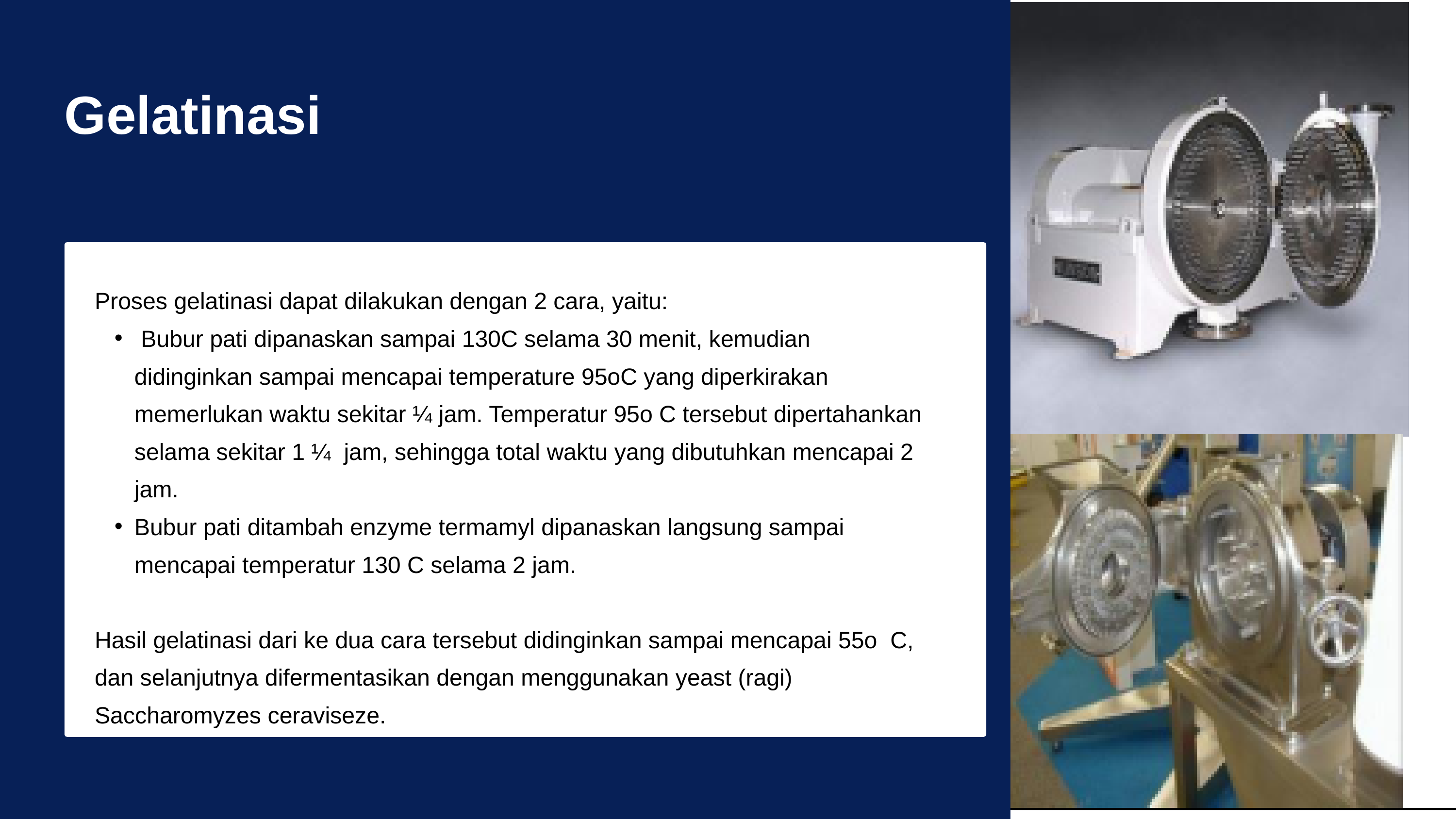

Gelatinasi

Proses gelatinasi dapat dilakukan dengan 2 cara, yaitu:
 Bubur pati dipanaskan sampai 130C selama 30 menit, kemudian didinginkan sampai mencapai temperature 95oC yang diperkirakan memerlukan waktu sekitar ¼ jam. Temperatur 95o C tersebut dipertahankan selama sekitar 1 ¼  jam, sehingga total waktu yang dibutuhkan mencapai 2 jam.
Bubur pati ditambah enzyme termamyl dipanaskan langsung sampai mencapai temperatur 130 C selama 2 jam.

Hasil gelatinasi dari ke dua cara tersebut didinginkan sampai mencapai 55o  C, dan selanjutnya difermentasikan dengan menggunakan yeast (ragi) Saccharomyzes ceraviseze.